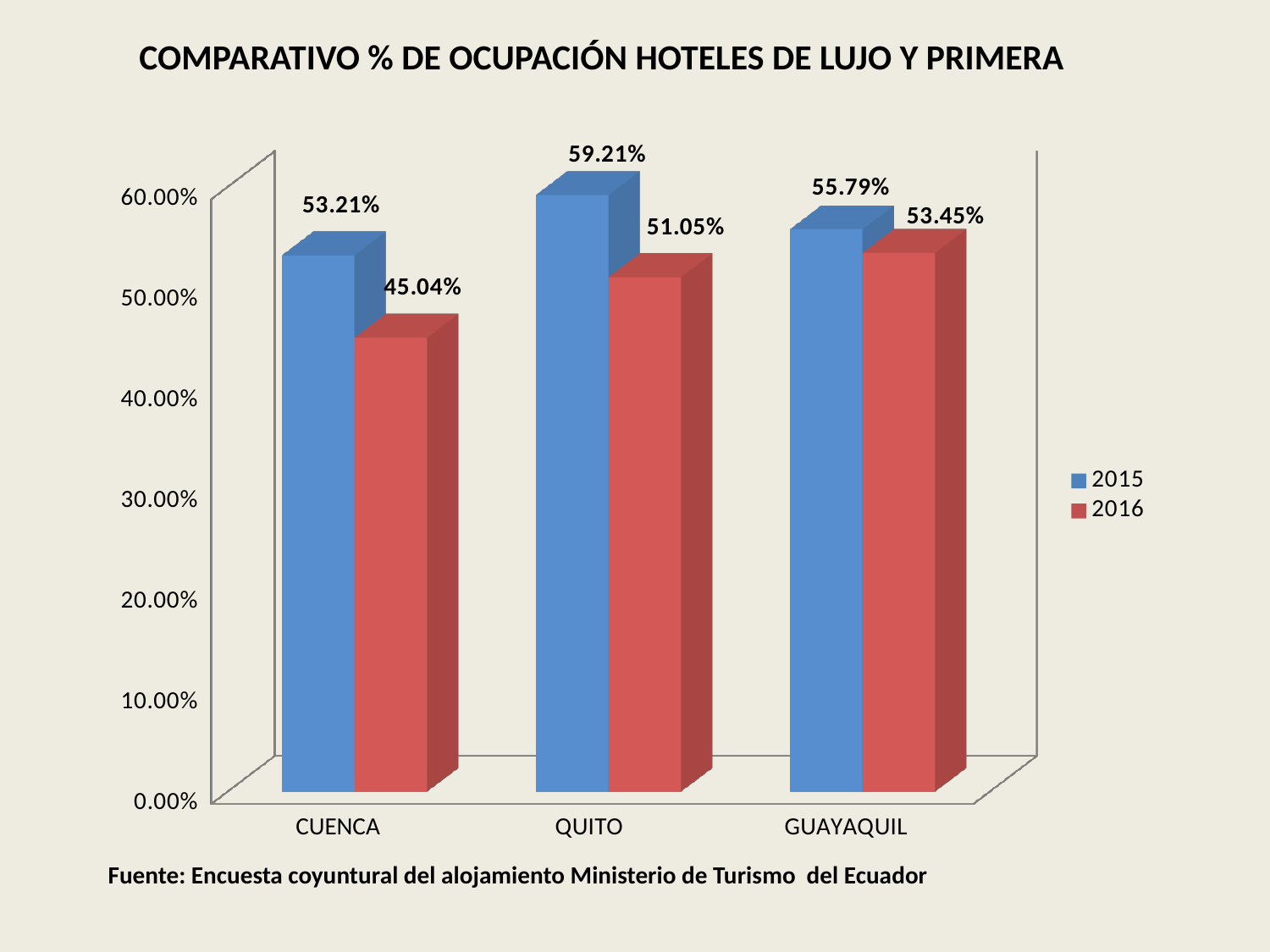

COMPARATIVO % DE OCUPACIÓN HOTELES DE LUJO Y PRIMERA

[unsupported chart]

Fuente: Encuesta coyuntural del alojamiento Ministerio de Turismo  del Ecuador